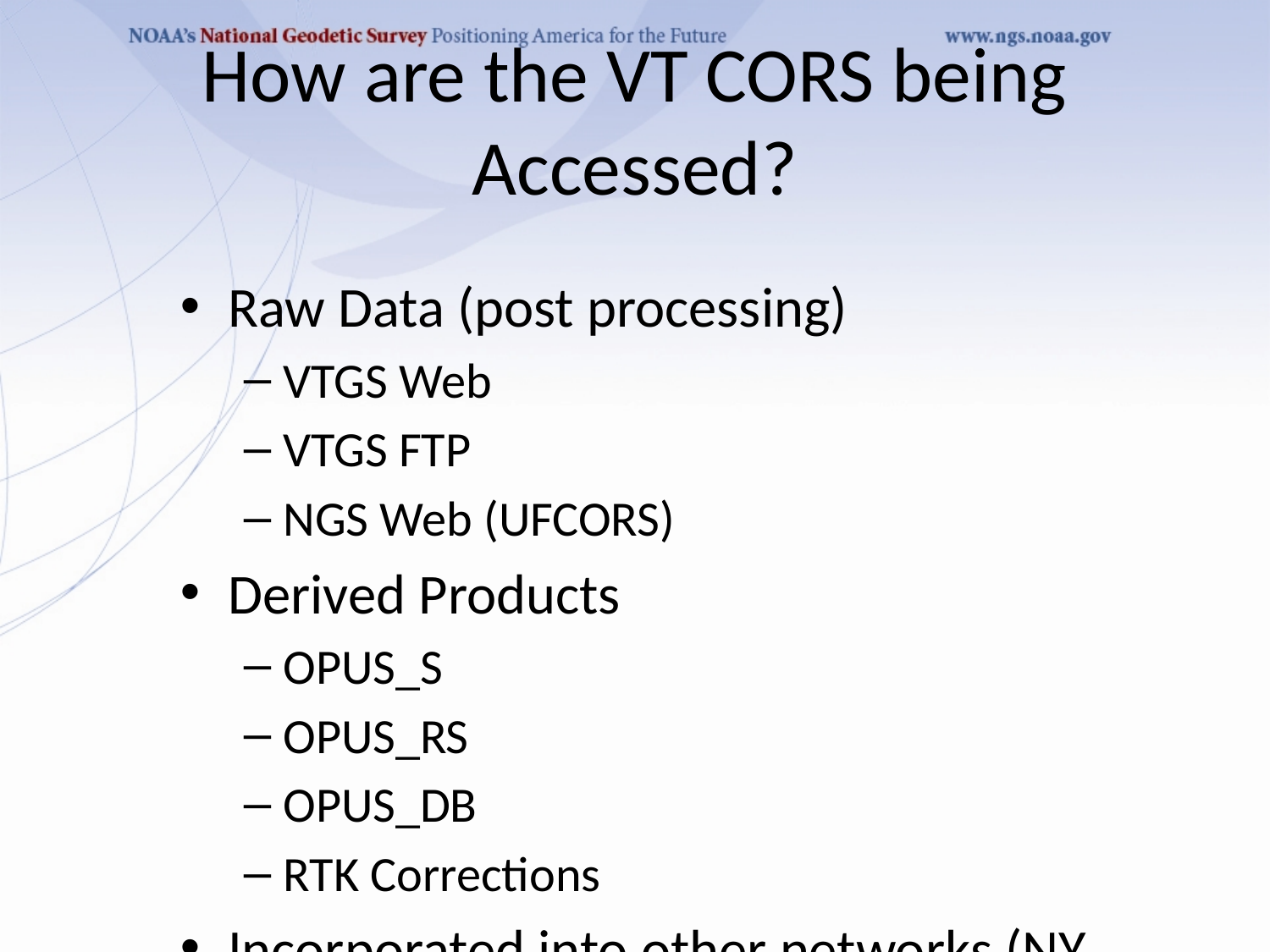

# How are the VT CORS being Accessed?
Raw Data (post processing)
VTGS Web
VTGS FTP
NGS Web (UFCORS)
Derived Products
OPUS_S
OPUS_RS
OPUS_DB
RTK Corrections
Incorporated into other networks (NY, Keynet, MTS)